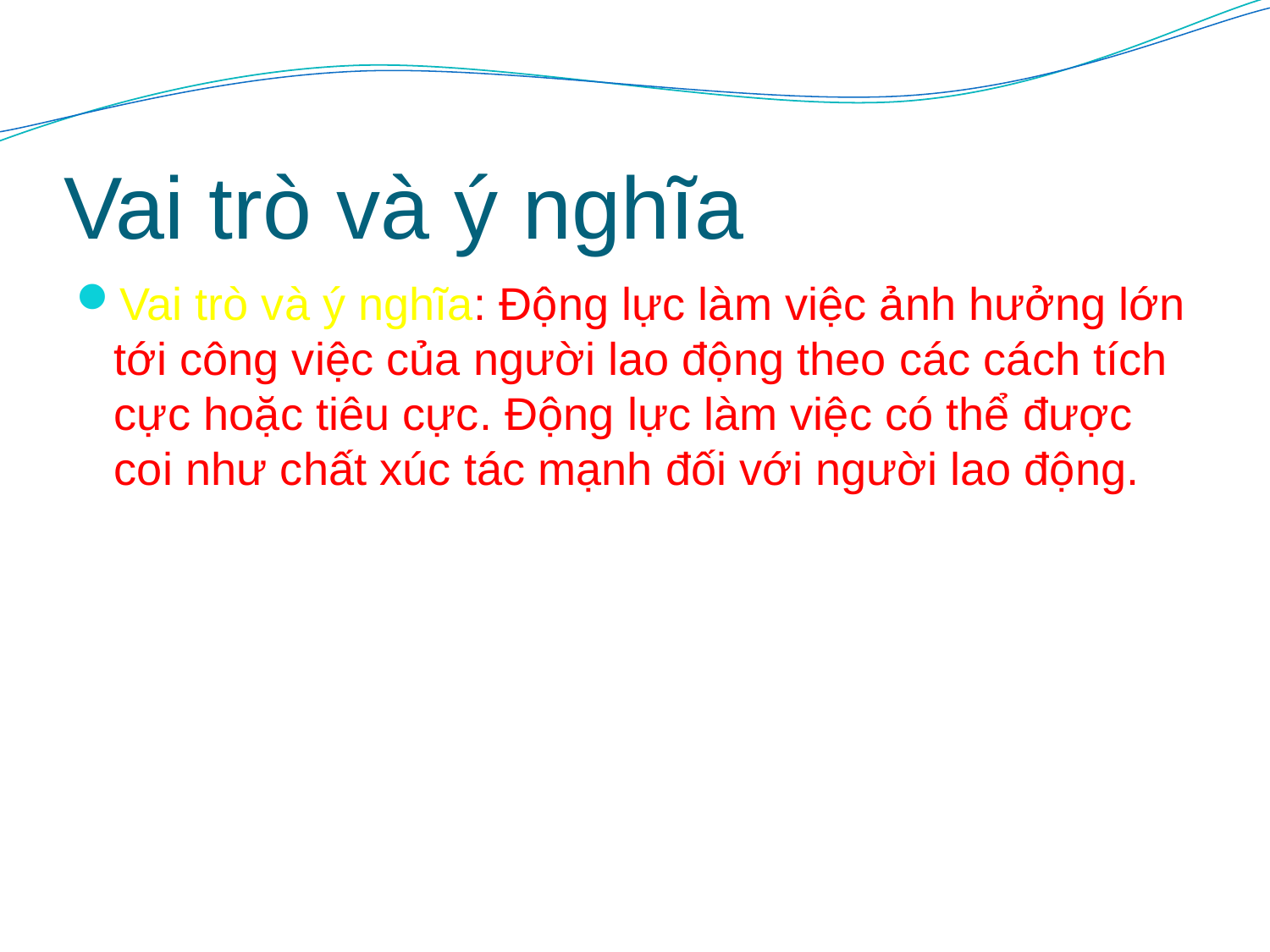

# Vai trò và ý nghĩa
Vai trò và ý nghĩa: Động lực làm việc ảnh hưởng lớn tới công việc của người lao động theo các cách tích cực hoặc tiêu cực. Động lực làm việc có thể được coi như chất xúc tác mạnh đối với người lao động.